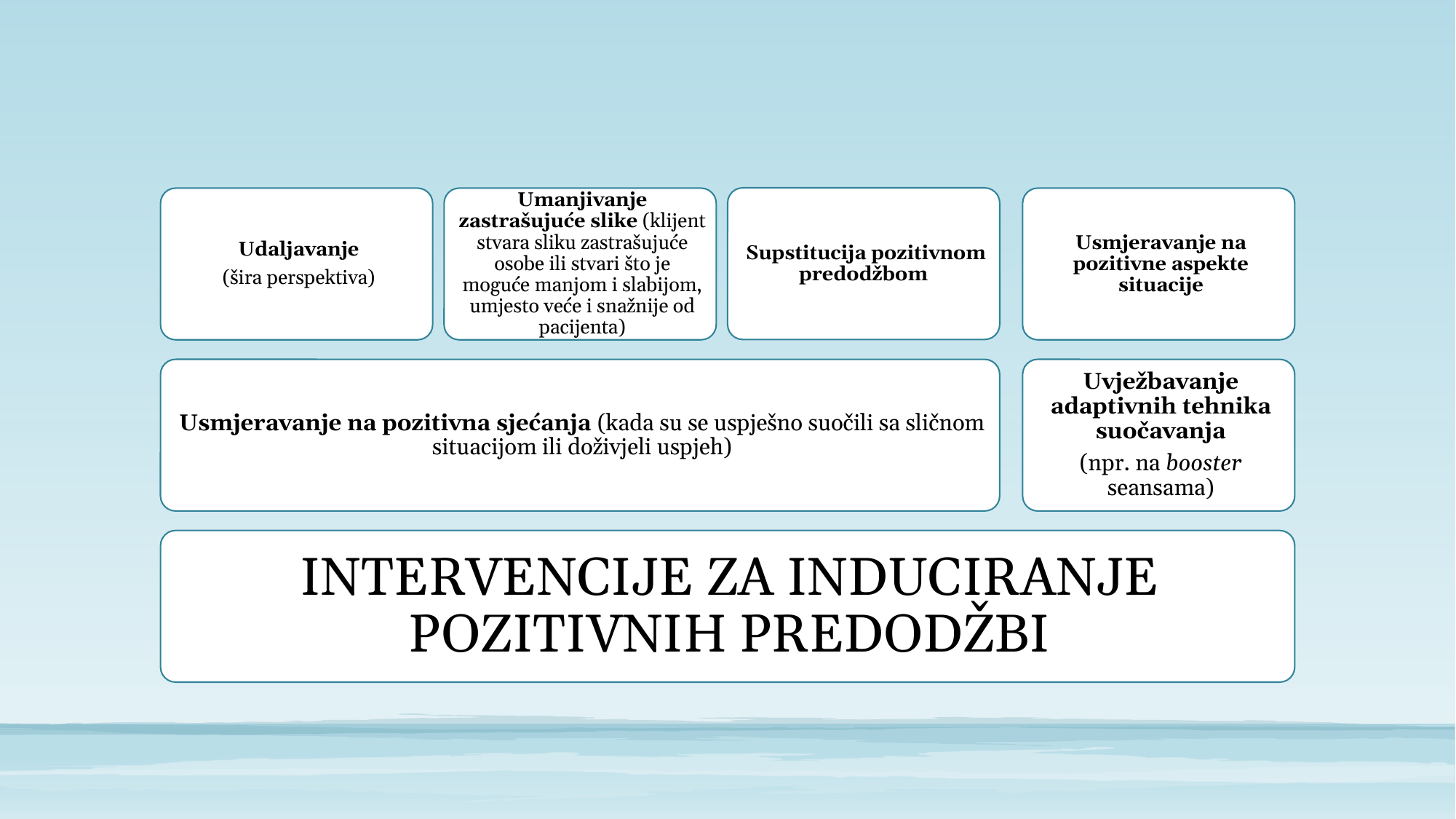

INTERVENCIJE ZA INDUCIRANJE POZITIVNIH PREDODŽBI
Usmjeravanje na pozitivna sjećanja (kada su se uspješno suočili sa sličnom situacijom ili doživjeli uspjeh)
Udaljavanje
(šira perspektiva)
Umanjivanje zastrašujuće slike (klijent stvara sliku zastrašujuće osobe ili stvari što je moguće manjom i slabijom, umjesto veće i snažnije od pacijenta)
Supstitucija pozitivnom predodžbom
Uvježbavanje adaptivnih tehnika suočavanja
(npr. na booster seansama)
Usmjeravanje na pozitivne aspekte situacije